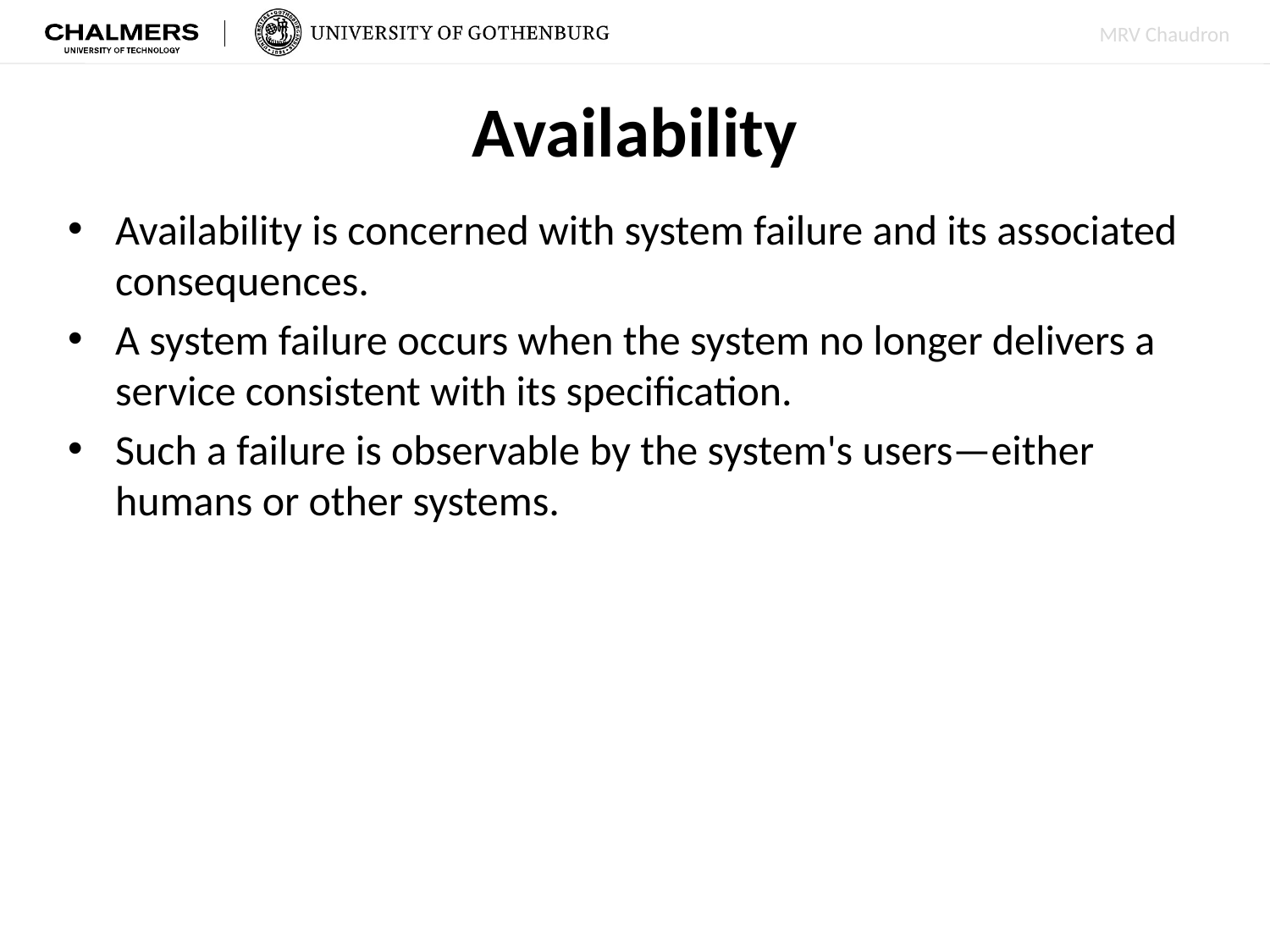

# Availability
Availability is concerned with system failure and its associated consequences.
A system failure occurs when the system no longer delivers a service consistent with its specification.
Such a failure is observable by the system's users—either humans or other systems.